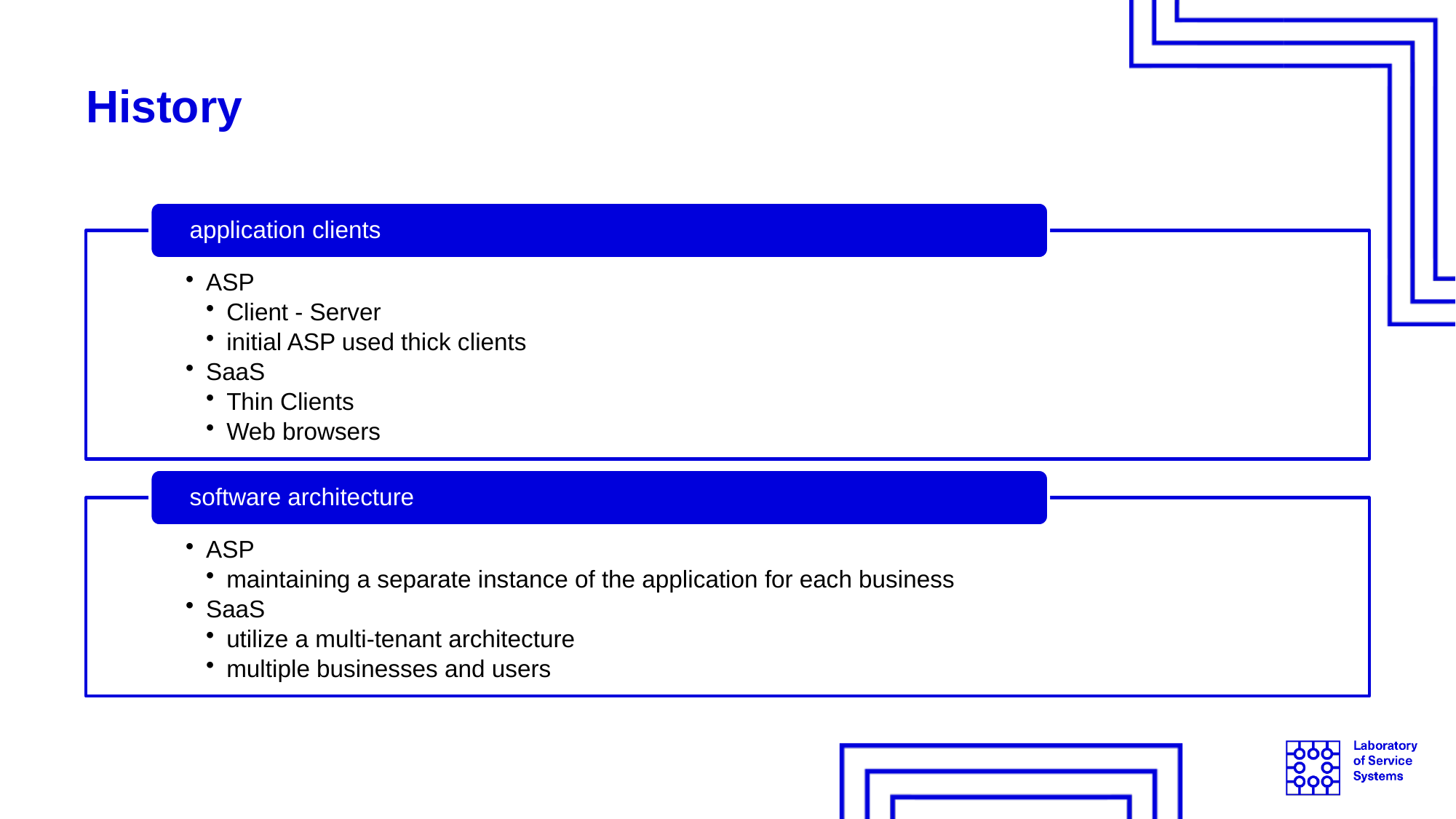

# History
ASP
Client - Server
initial ASP used thick clients
SaaS
Thin Clients
Web browsers
application clients
ASP
maintaining a separate instance of the application for each business
SaaS
utilize a multi-tenant architecture
multiple businesses and users
software architecture